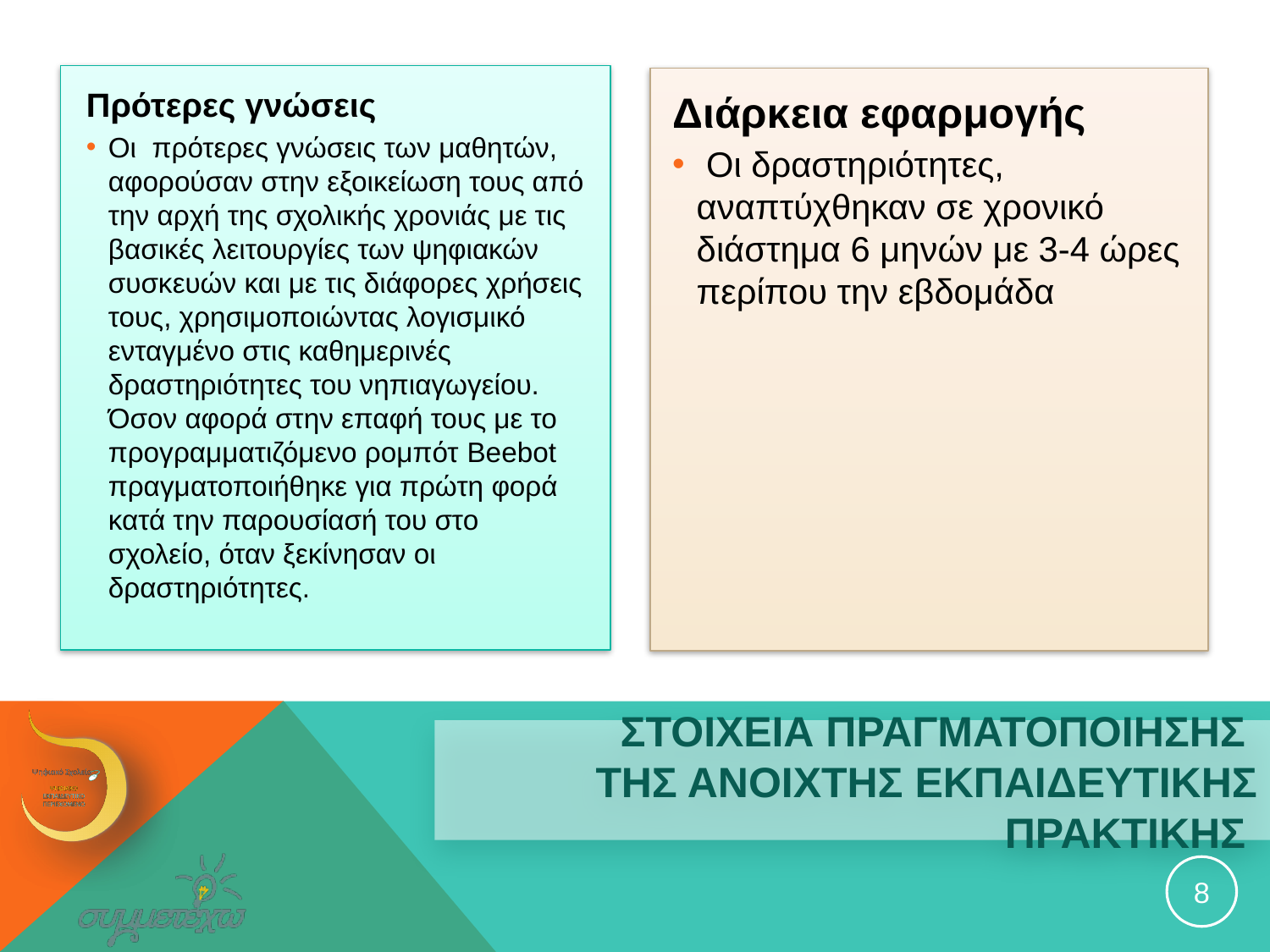

Πρότερες γνώσεις
Οι  πρότερες γνώσεις των μαθητών, αφορούσαν στην εξοικείωση τους από την αρχή της σχολικής χρονιάς με τις βασικές λειτουργίες των ψηφιακών συσκευών και με τις διάφορες χρήσεις τους, χρησιμοποιώντας λογισμικό ενταγμένο στις καθημερινές δραστηριότητες του νηπιαγωγείου. Όσον αφορά στην επαφή τους με το προγραμματιζόμενο ρομπότ Beebot πραγματοποιήθηκε για πρώτη φορά κατά την παρουσίασή του στο σχολείο, όταν ξεκίνησαν οι δραστηριότητες.

Διάρκεια εφαρμογής
 Οι δραστηριότητες,  αναπτύχθηκαν σε χρονικό διάστημα 6 μηνών με 3-4 ώρες περίπου την εβδομάδα
# ΣΤΟΙΧΕΙΑ ΠΡΑΓΜΑΤΟΠΟΙΗΣΗΣ ΤΗΣ ανοιχτησ εκπαιδευτικησ ΠΡΑΚΤΙΚΗΣ
8